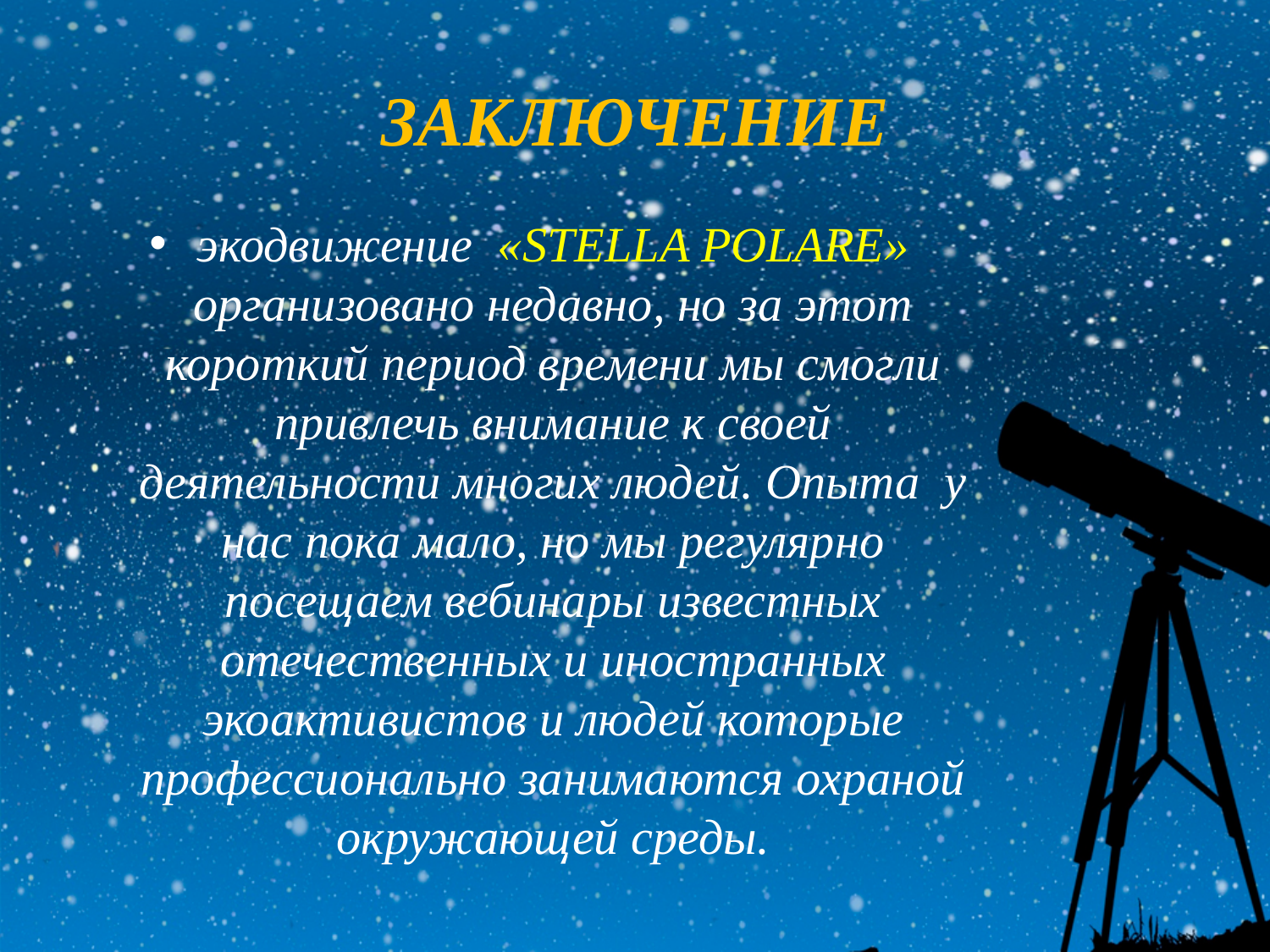

# ЗАКЛЮЧЕНИЕ
экодвижение  «STELLA POLARE» организовано недавно, но за этот короткий период времени мы смогли привлечь внимание к своей деятельности многих людей. Опыта  у нас пока мало, но мы регулярно посещаем вебинары известных отечественных и иностранных экоактивистов и людей которые профессионально занимаются охраной окружающей среды.